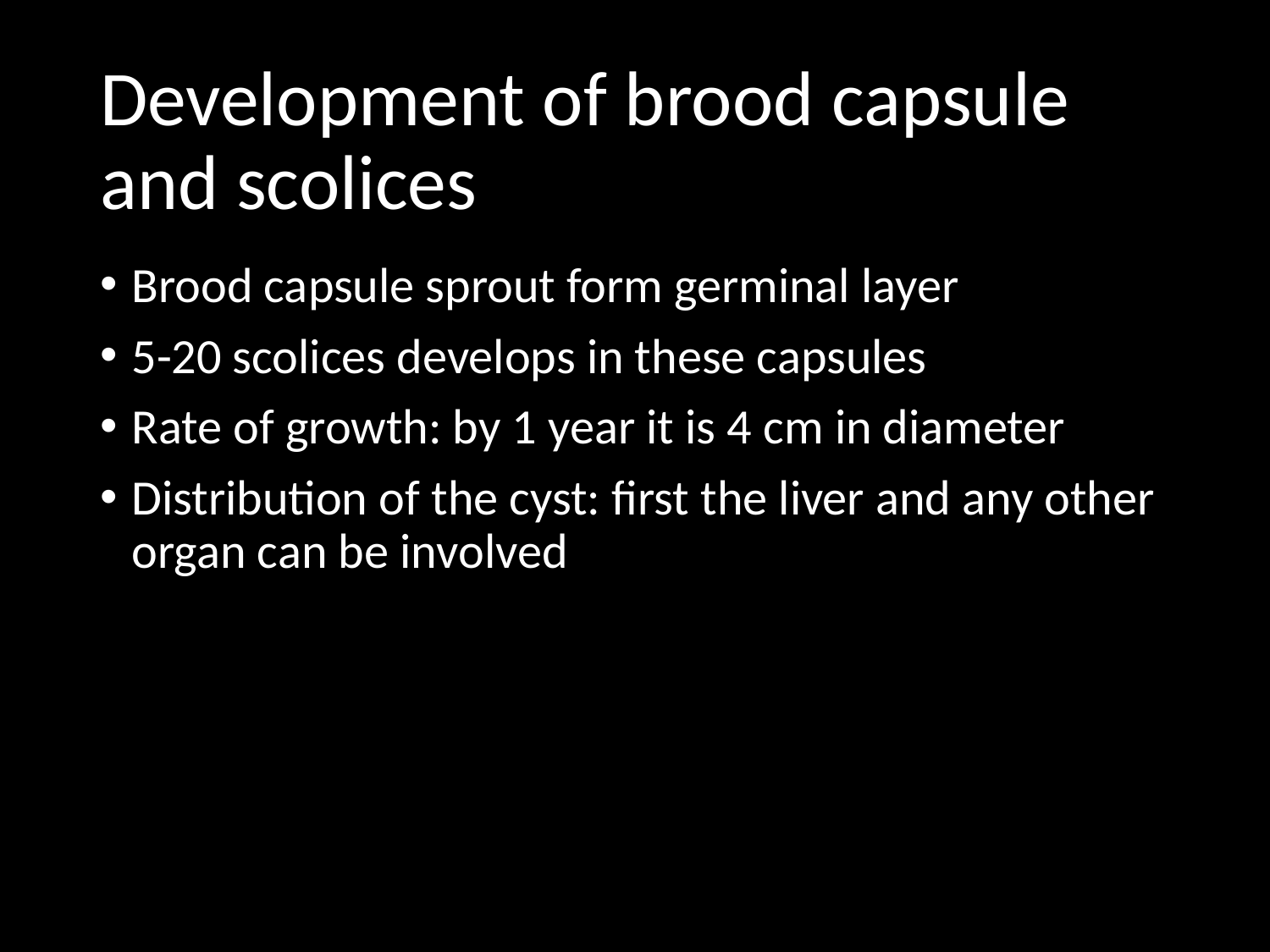

# Development of brood capsule and scolices
Brood capsule sprout form germinal layer
5-20 scolices develops in these capsules
Rate of growth: by 1 year it is 4 cm in diameter
Distribution of the cyst: first the liver and any other organ can be involved